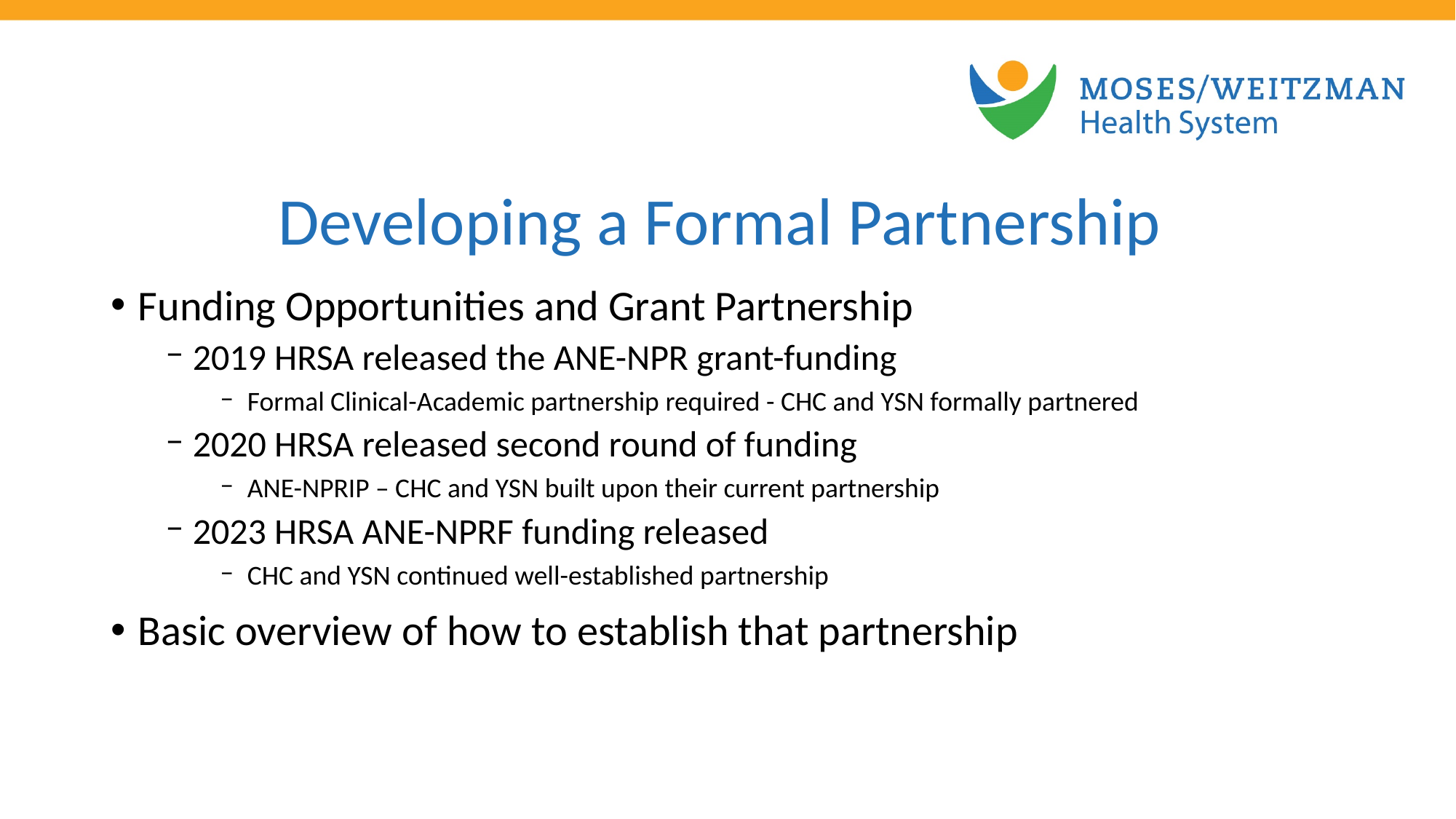

# Developing a Formal Partnership
Funding Opportunities and Grant Partnership
2019 HRSA released the ANE-NPR grant-funding
Formal Clinical-Academic partnership required - CHC and YSN formally partnered
2020 HRSA released second round of funding
ANE-NPRIP – CHC and YSN built upon their current partnership
2023 HRSA ANE-NPRF funding released
CHC and YSN continued well-established partnership
Basic overview of how to establish that partnership